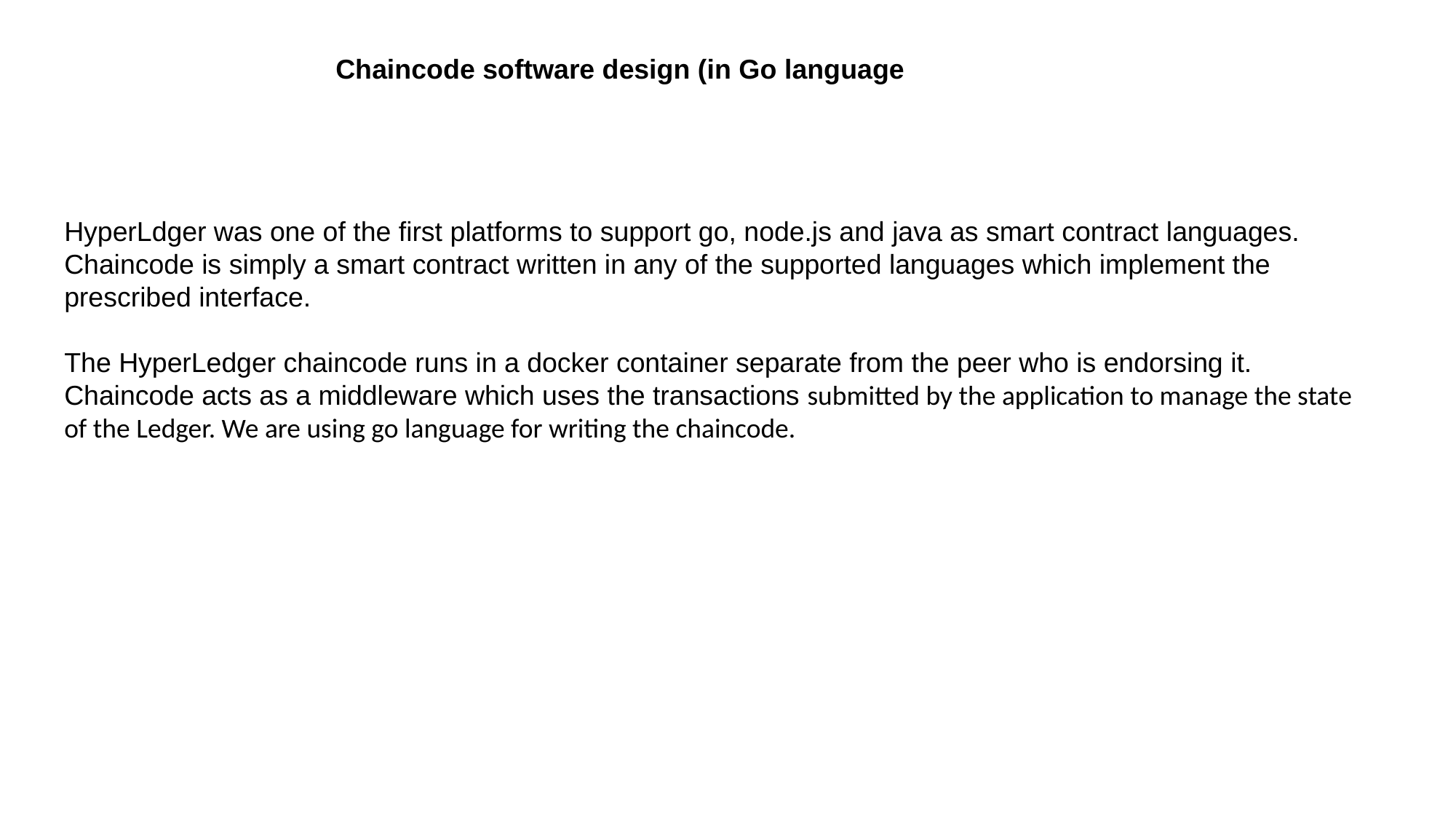

Chaincode software design (in Go language
HyperLdger was one of the first platforms to support go, node.js and java as smart contract languages. Chaincode is simply a smart contract written in any of the supported languages which implement the prescribed interface.

The HyperLedger chaincode runs in a docker container separate from the peer who is endorsing it. Chaincode acts as a middleware which uses the transactions submitted by the application to manage the state of the Ledger. We are using go language for writing the chaincode.